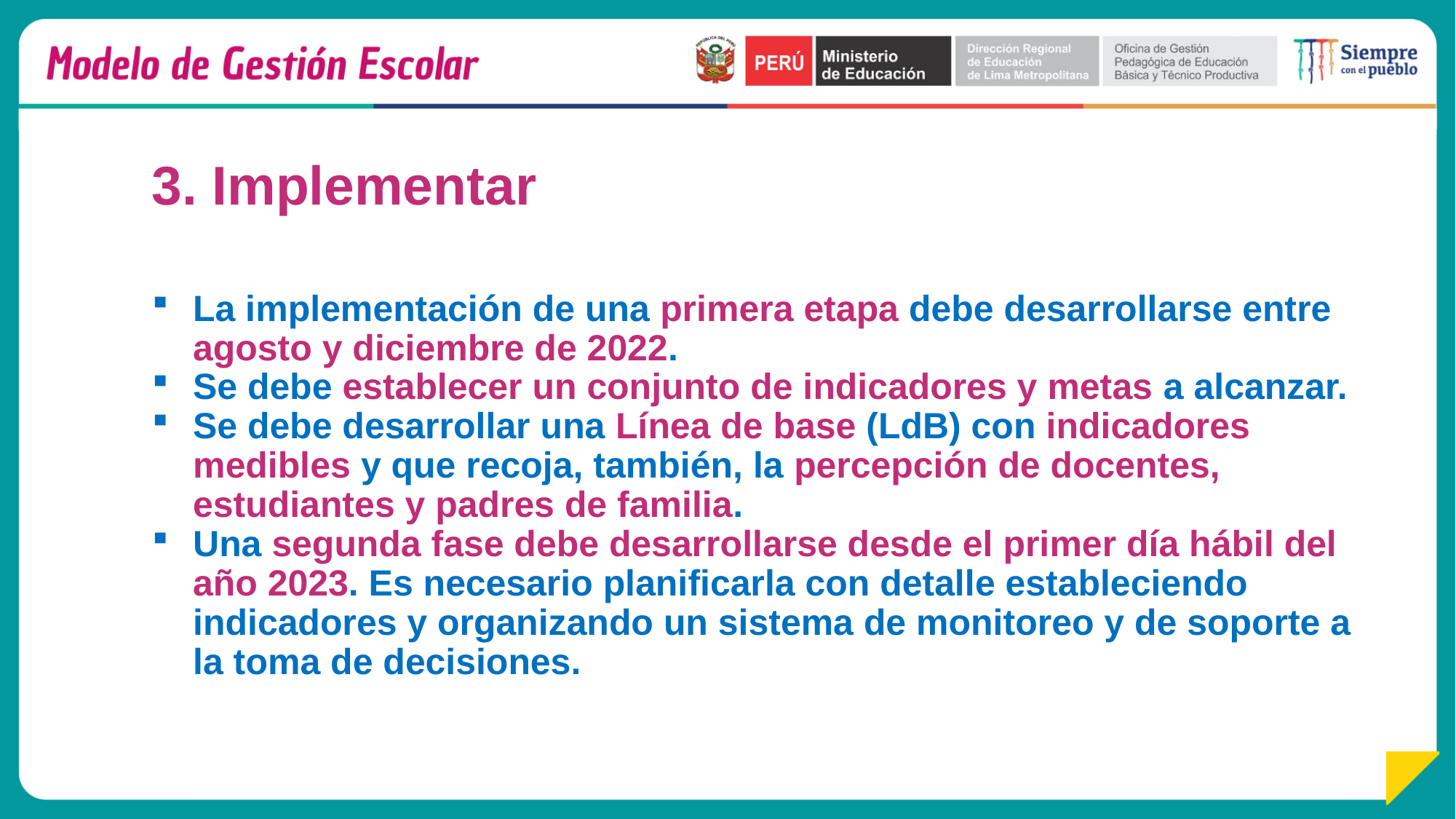

3. Implementar
La implementación de una primera etapa debe desarrollarse entre agosto y diciembre de 2022.
Se debe establecer un conjunto de indicadores y metas a alcanzar.
Se debe desarrollar una Línea de base (LdB) con indicadores medibles y que recoja, también, la percepción de docentes, estudiantes y padres de familia.
Una segunda fase debe desarrollarse desde el primer día hábil del año 2023. Es necesario planificarla con detalle estableciendo indicadores y organizando un sistema de monitoreo y de soporte a la toma de decisiones.